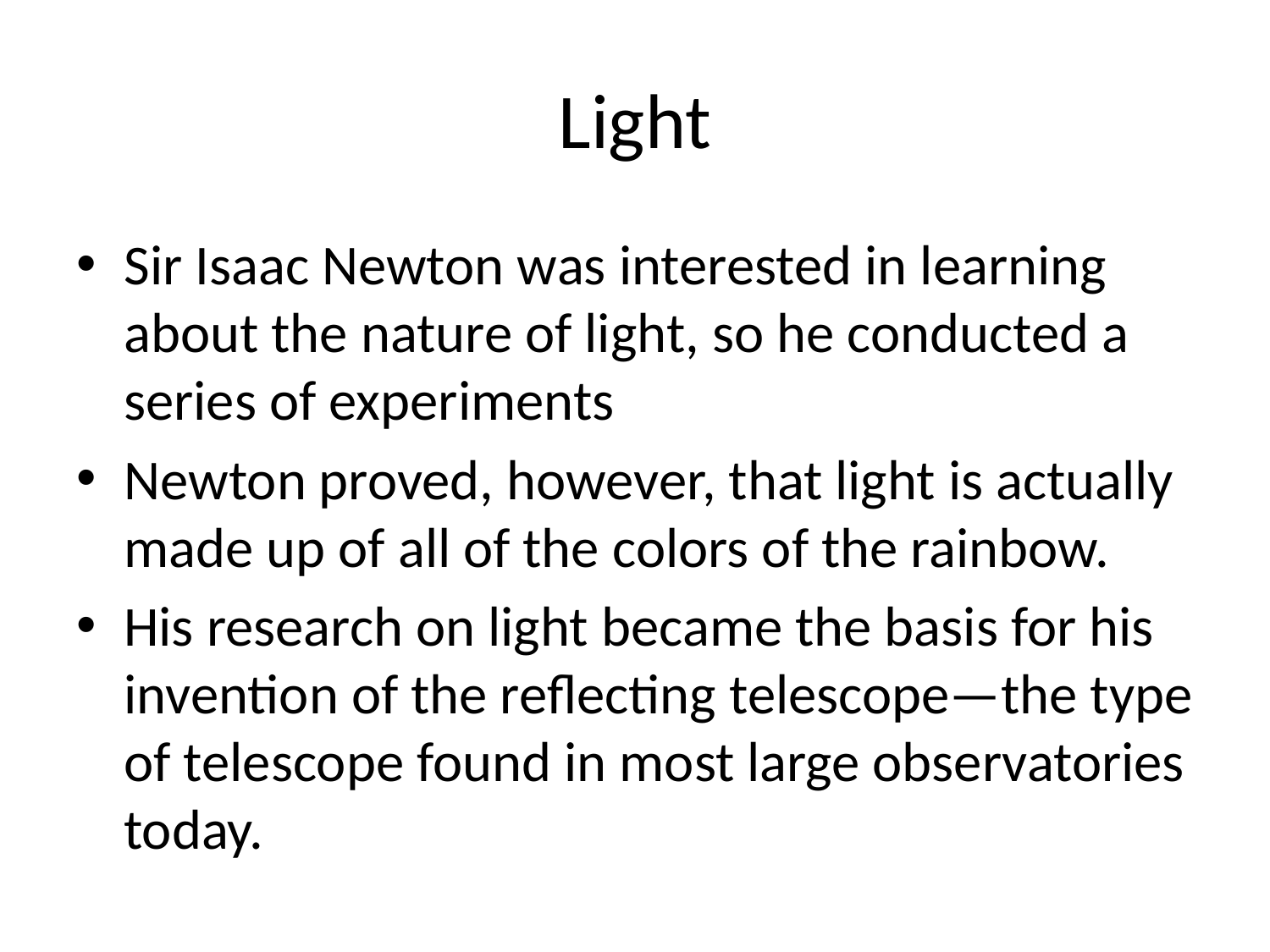

# Light
Sir Isaac Newton was interested in learning about the nature of light, so he conducted a series of experiments
Newton proved, however, that light is actually made up of all of the colors of the rainbow.
His research on light became the basis for his invention of the reflecting telescope—the type of telescope found in most large observatories today.